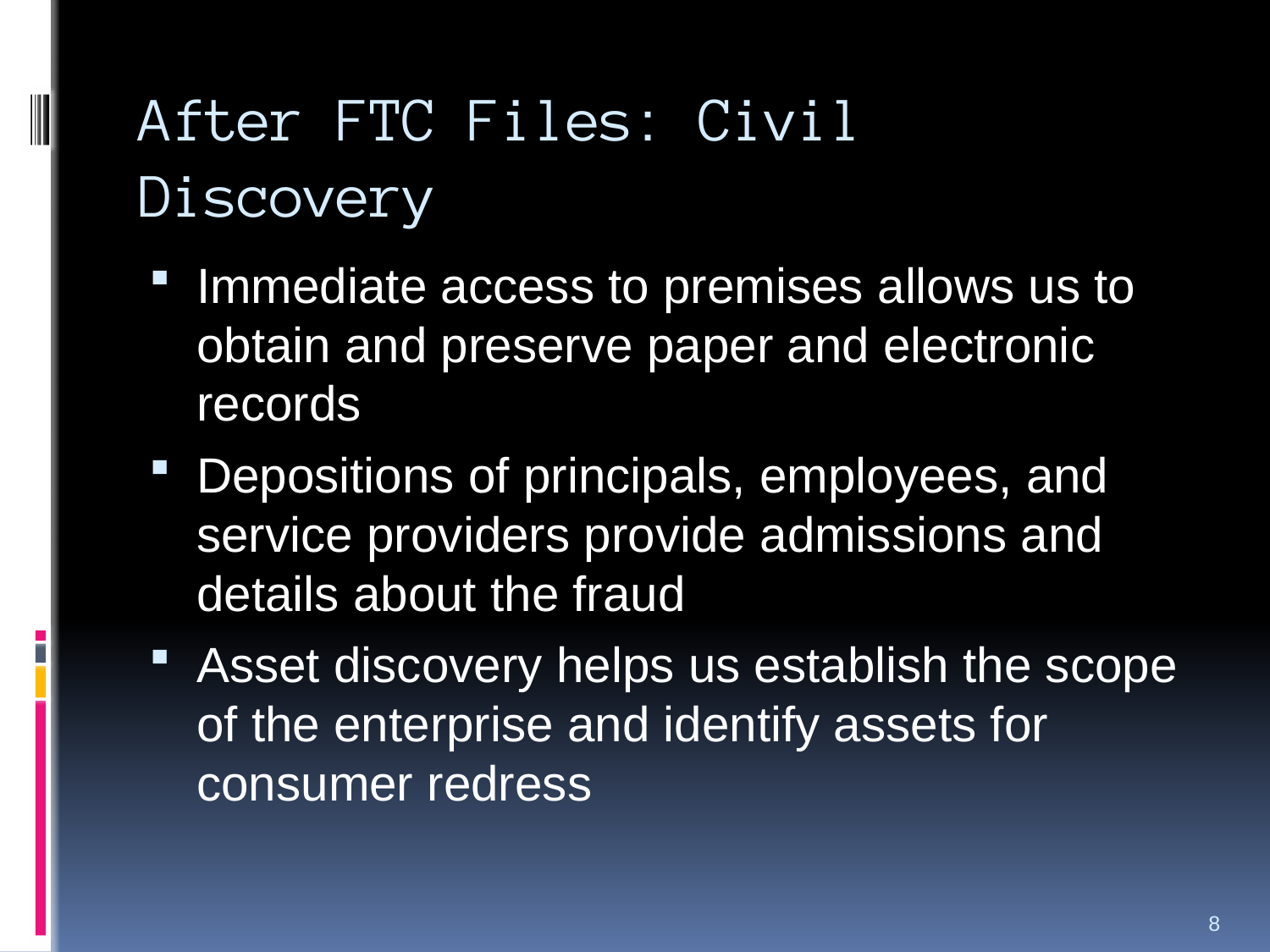

# After FTC Files: Civil  Discovery
Immediate access to premises allows us to obtain and preserve paper and electronic records
Depositions of principals, employees, and service providers provide admissions and details about the fraud
Asset discovery helps us establish the scope of the enterprise and identify assets for consumer redress

8